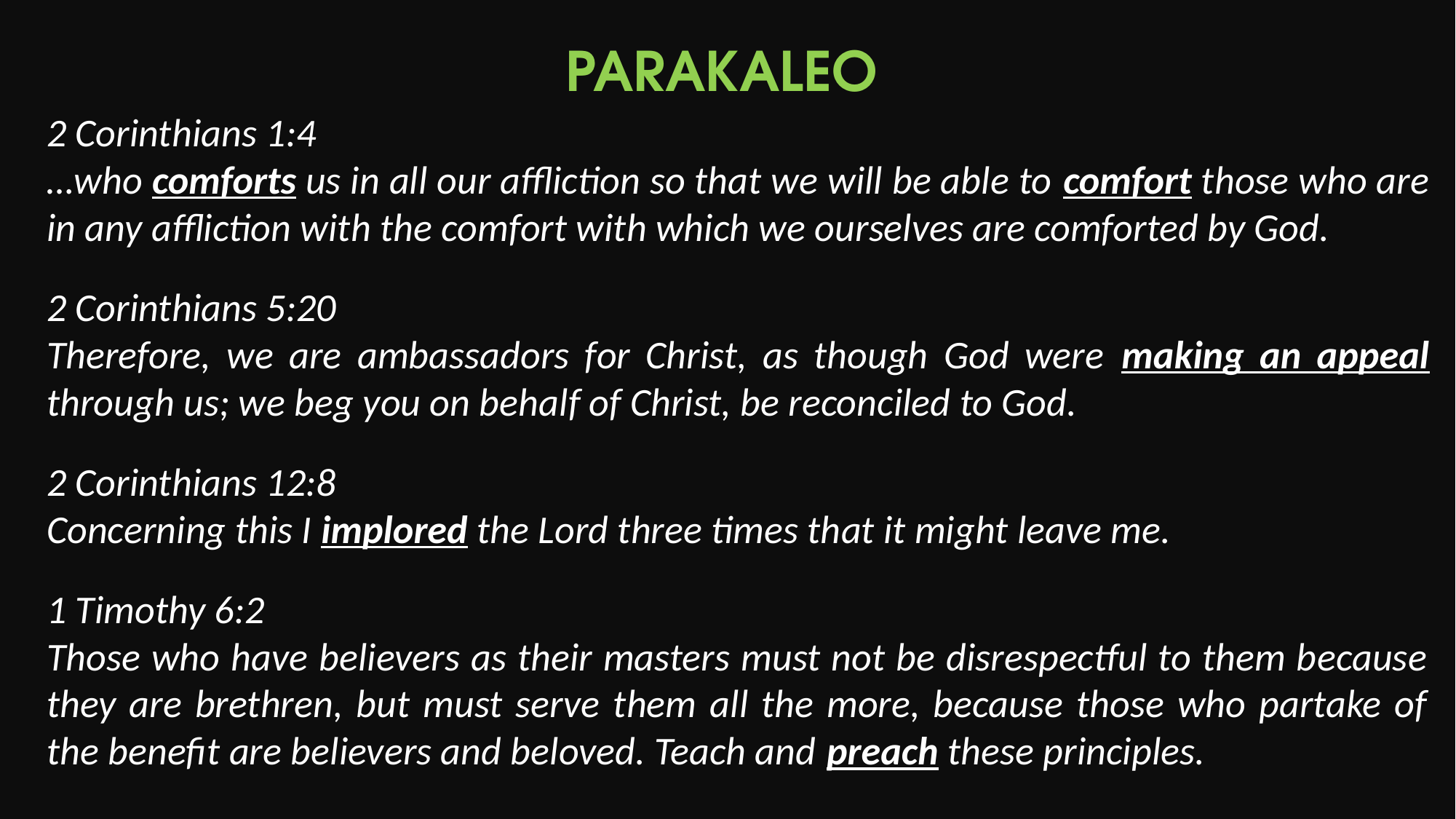

Parakaleo
2 Corinthians 1:4
…who comforts us in all our affliction so that we will be able to comfort those who are in any affliction with the comfort with which we ourselves are comforted by God.

2 Corinthians 5:20
Therefore, we are ambassadors for Christ, as though God were making an appeal through us; we beg you on behalf of Christ, be reconciled to God.

2 Corinthians 12:8
Concerning this I implored the Lord three times that it might leave me.

1 Timothy 6:2
Those who have believers as their masters must not be disrespectful to them because they are brethren, but must serve them all the more, because those who partake of the benefit are believers and beloved. Teach and preach these principles.